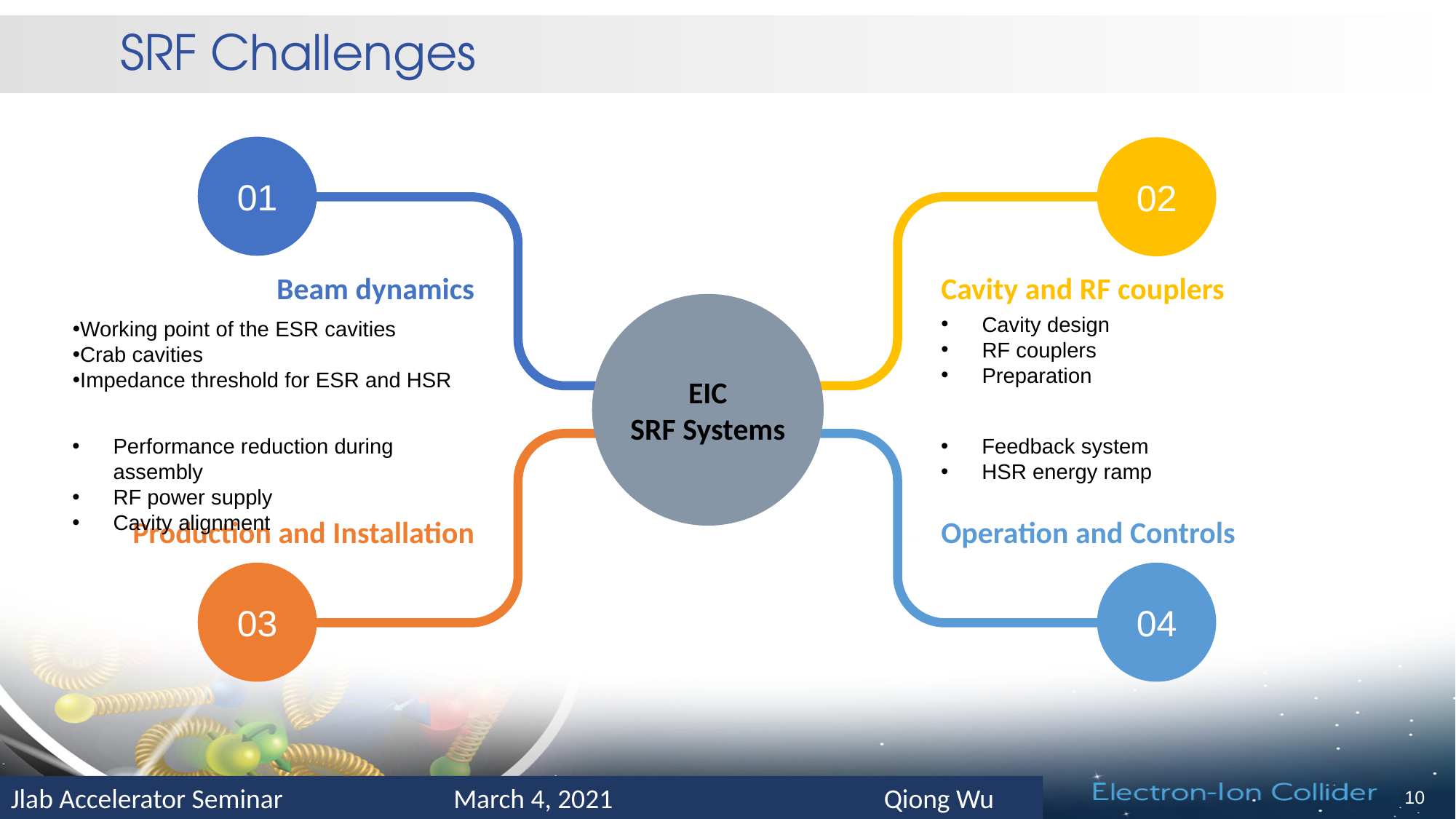

# SRF Challenges
01
02

Beam dynamics
Cavity and RF couplers
EIC
SRF Systems
Cavity design
RF couplers
Preparation
Working point of the ESR cavities
Crab cavities
Impedance threshold for ESR and HSR
Performance reduction during assembly
RF power supply
Cavity alignment
Feedback system
HSR energy ramp

Production and Installation
Operation and Controls
03
04
10